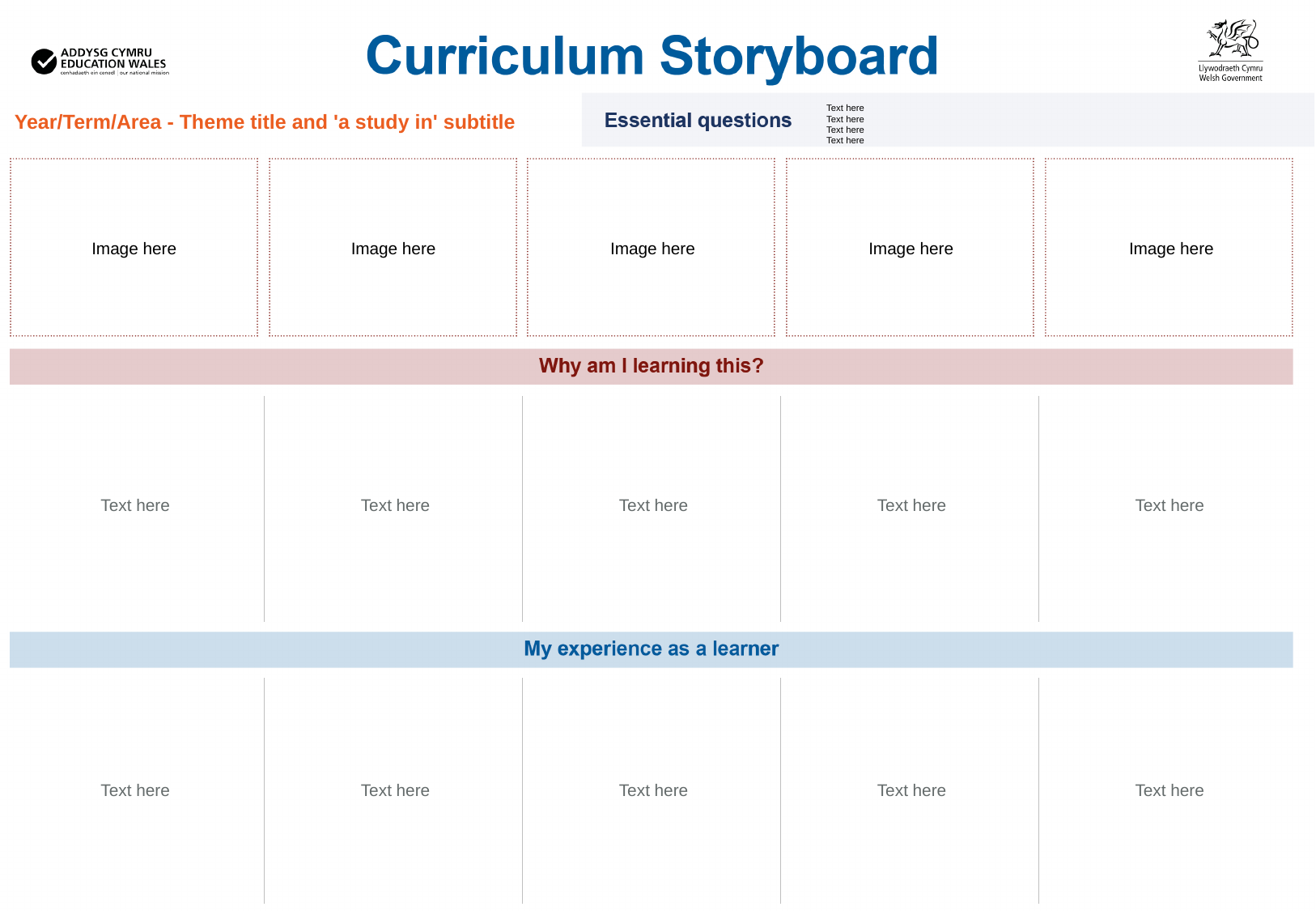

Year/Term/Area - Theme title and 'a study in' subtitle
Text here
Text here
Text here
Text here

Image here
Image here
Image here
Image here
Image here
Text here
Text here
Text here
Text here
Text here
Text here
Text here
Text here
Text here
Text here